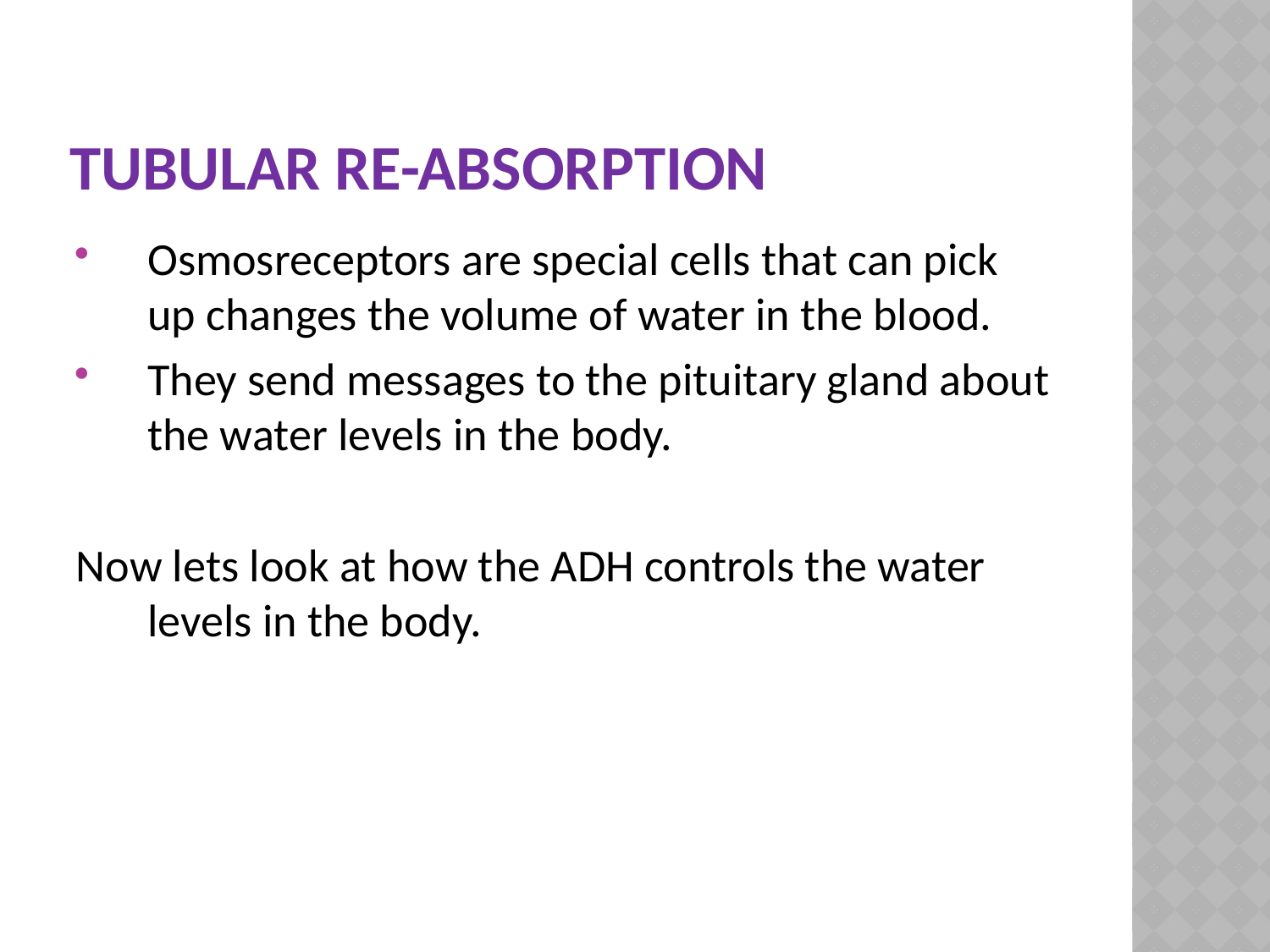

# Tubular Re-absorption
Osmosreceptors are special cells that can pick up changes the volume of water in the blood.
They send messages to the pituitary gland about the water levels in the body.

Now lets look at how the ADH controls the water levels in the body.